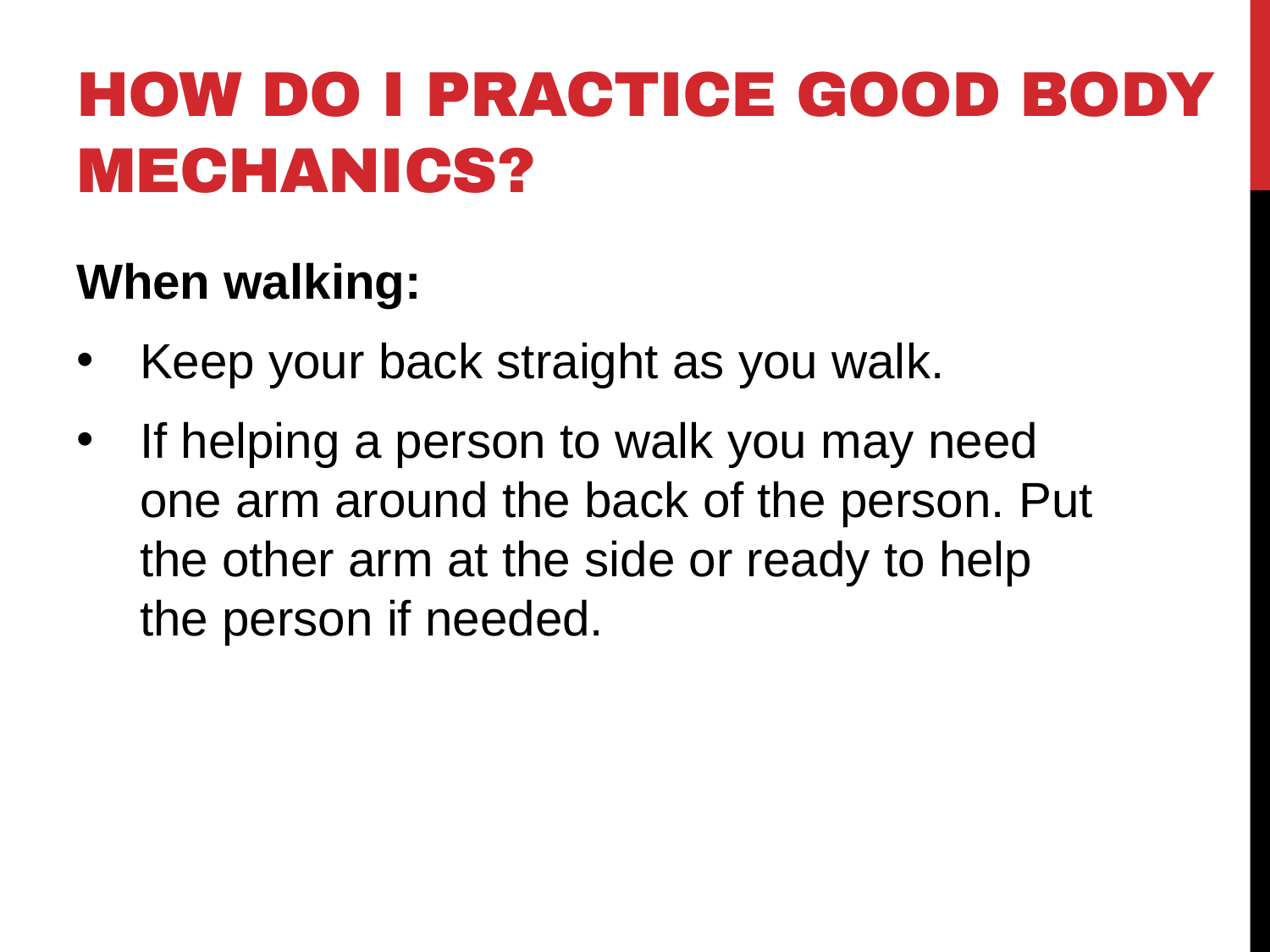

# How do I practice good body mechanics?
When walking:
Keep your back straight as you walk.
If helping a person to walk you may need one arm around the back of the person. Put the other arm at the side or ready to help the person if needed.